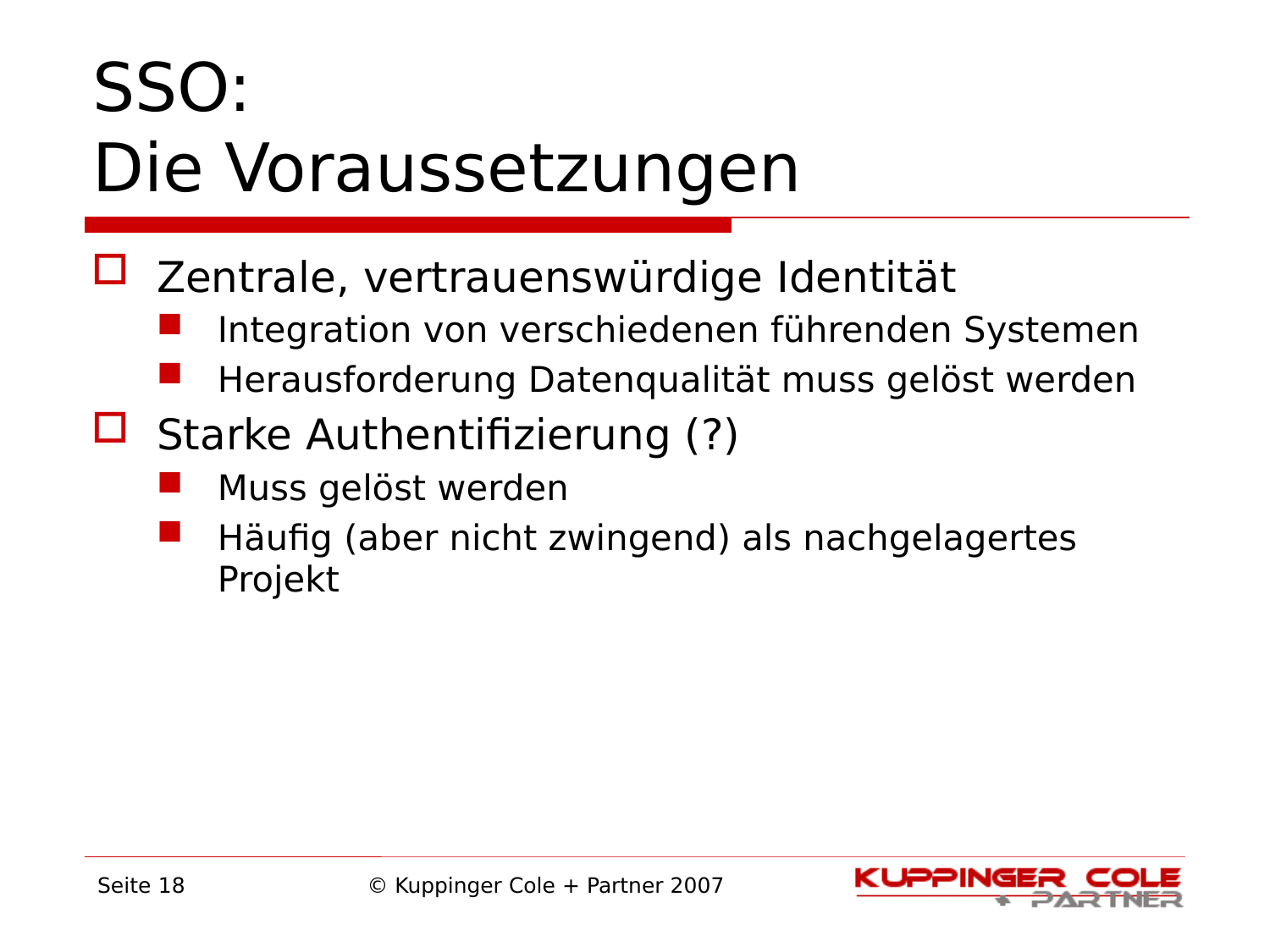

# SSO: Die Voraussetzungen
Zentrale, vertrauenswürdige Identität
Integration von verschiedenen führenden Systemen
Herausforderung Datenqualität muss gelöst werden
Starke Authentifizierung (?)
Muss gelöst werden
Häufig (aber nicht zwingend) als nachgelagertes Projekt
Seite 18
© Kuppinger Cole + Partner 2007